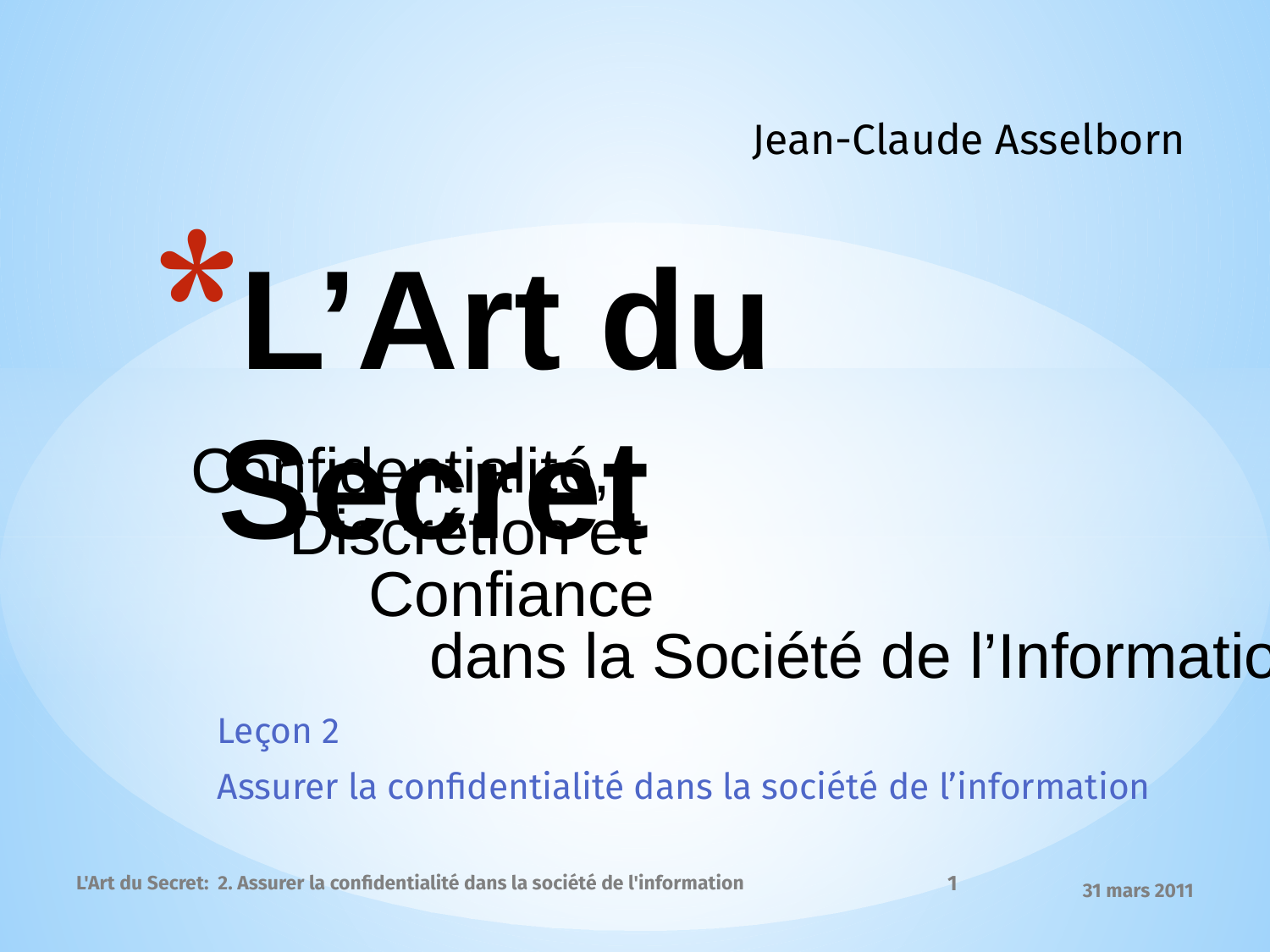

Jean-Claude Asselborn
# L’Art du Secret
Confidentialité,
Discrétion et
Confiance
dans la Société de l’Information
Leçon 2
Assurer la confidentialité dans la société de l’information
31 mars 2011
L'Art du Secret:  2. Assurer la confidentialité dans la société de l'information
1